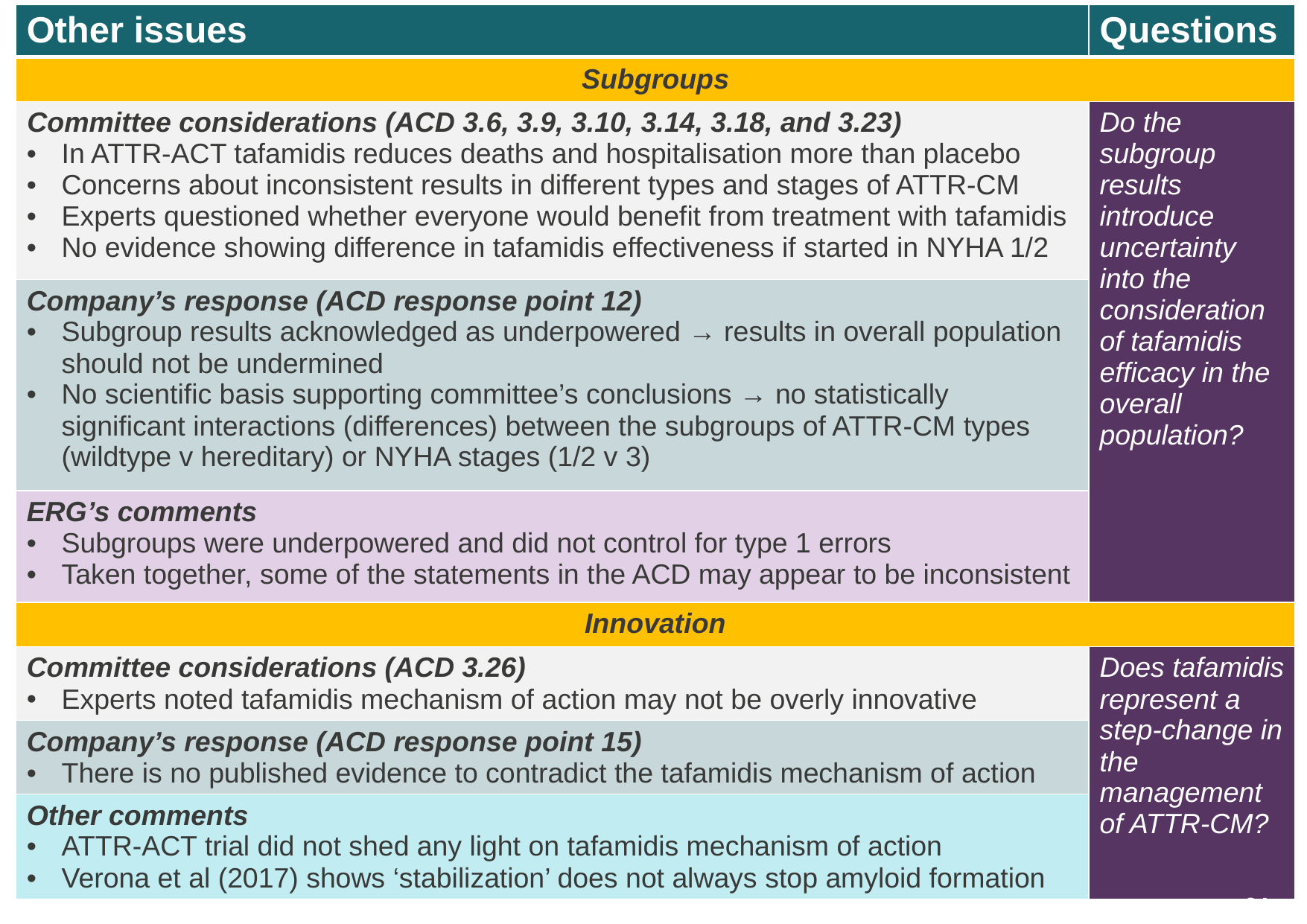

| Other issues | Questions |
| --- | --- |
| Subgroups |  |
| Committee considerations (ACD 3.6, 3.9, 3.10, 3.14, 3.18, and 3.23) In ATTR-ACT tafamidis reduces deaths and hospitalisation more than placebo Concerns about inconsistent results in different types and stages of ATTR-CM Experts questioned whether everyone would benefit from treatment with tafamidis No evidence showing difference in tafamidis effectiveness if started in NYHA 1/2 | Do the subgroup results introduce uncertainty into the consideration of tafamidis efficacy in the overall population? |
| Company’s response (ACD response point 12) Subgroup results acknowledged as underpowered → results in overall population should not be undermined No scientific basis supporting committee’s conclusions → no statistically significant interactions (differences) between the subgroups of ATTR-CM types (wildtype v hereditary) or NYHA stages (1/2 v 3) |  |
| ERG’s comments Subgroups were underpowered and did not control for type 1 errors Taken together, some of the statements in the ACD may appear to be inconsistent |  |
| Innovation |  |
| Committee considerations (ACD 3.26) Experts noted tafamidis mechanism of action may not be overly innovative | Does tafamidis represent a step-change in the management of ATTR-CM? |
| Company’s response (ACD response point 15) There is no published evidence to contradict the tafamidis mechanism of action |  |
| Other comments ATTR-ACT trial did not shed any light on tafamidis mechanism of action Verona et al (2017) shows ‘stabilization’ does not always stop amyloid formation |  |
24